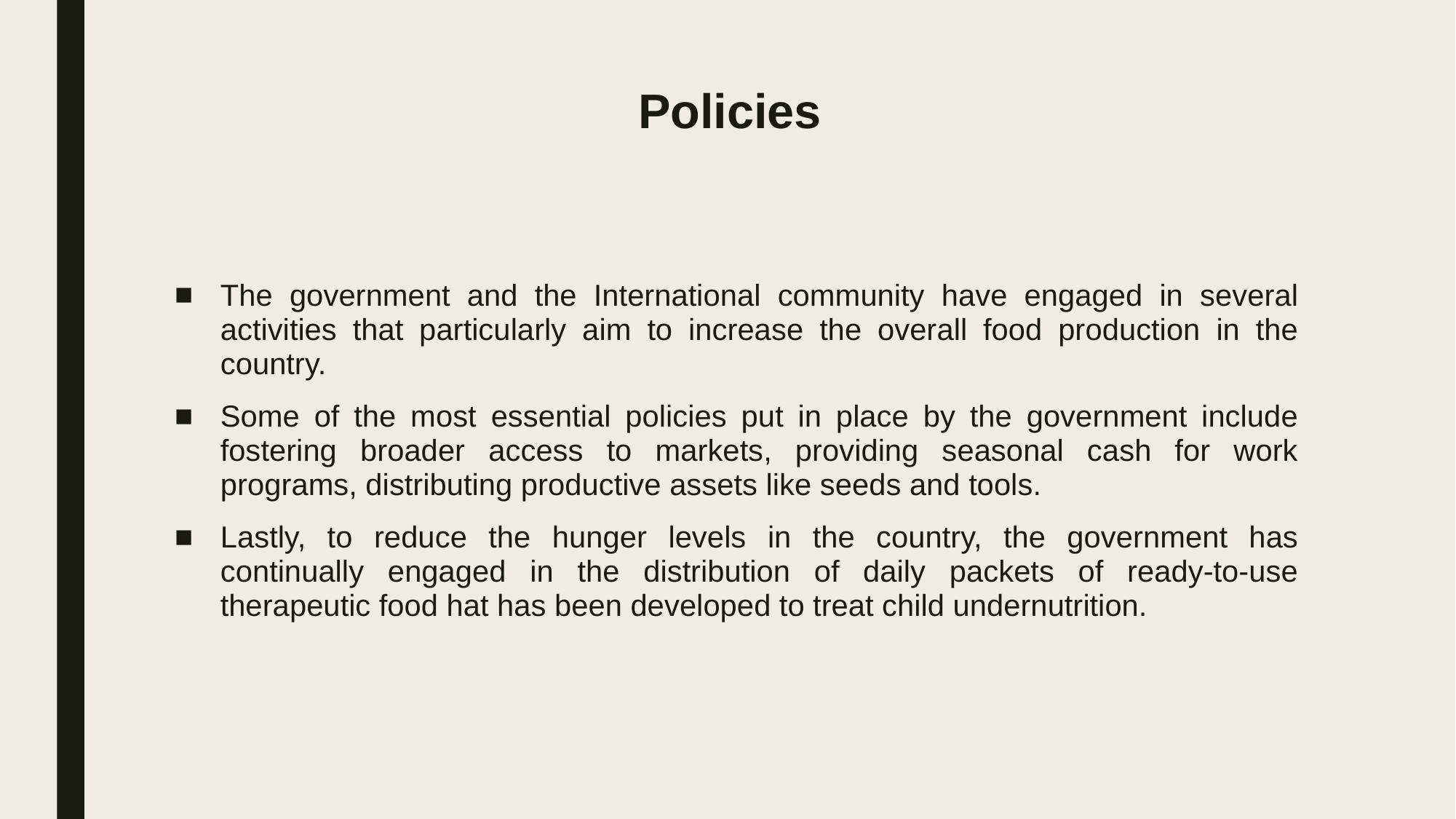

# Policies
The government and the International community have engaged in several activities that particularly aim to increase the overall food production in the country.
Some of the most essential policies put in place by the government include fostering broader access to markets, providing seasonal cash for work programs, distributing productive assets like seeds and tools.
Lastly, to reduce the hunger levels in the country, the government has continually engaged in the distribution of daily packets of ready-to-use therapeutic food hat has been developed to treat child undernutrition.